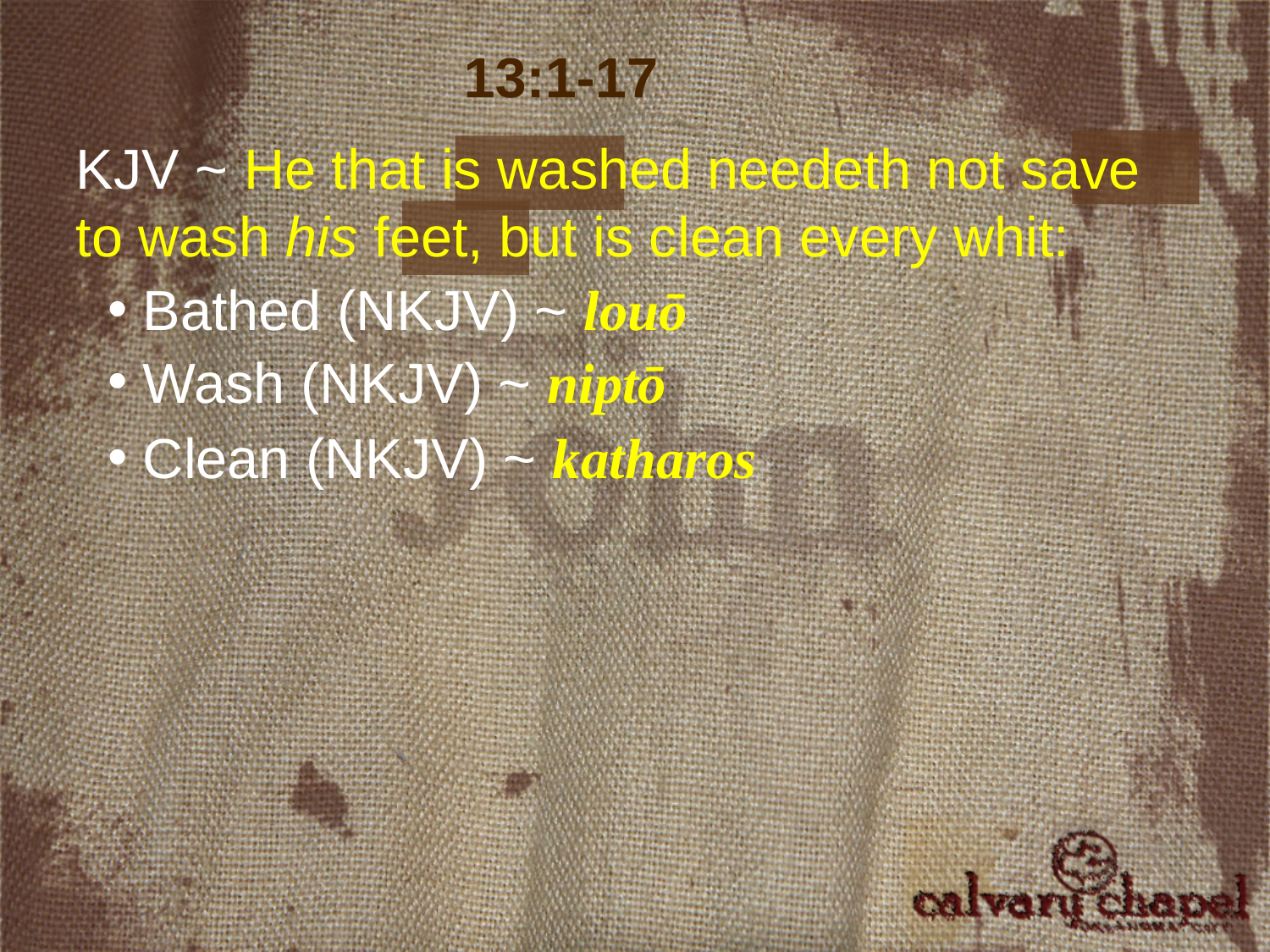

13:1-17
KJV ~ He that is washed needeth not save to wash his feet, but is clean every whit:

 Bathed (NKJV) ~ louō
 Wash (NKJV) ~ niptō
 Clean (NKJV) ~ katharos